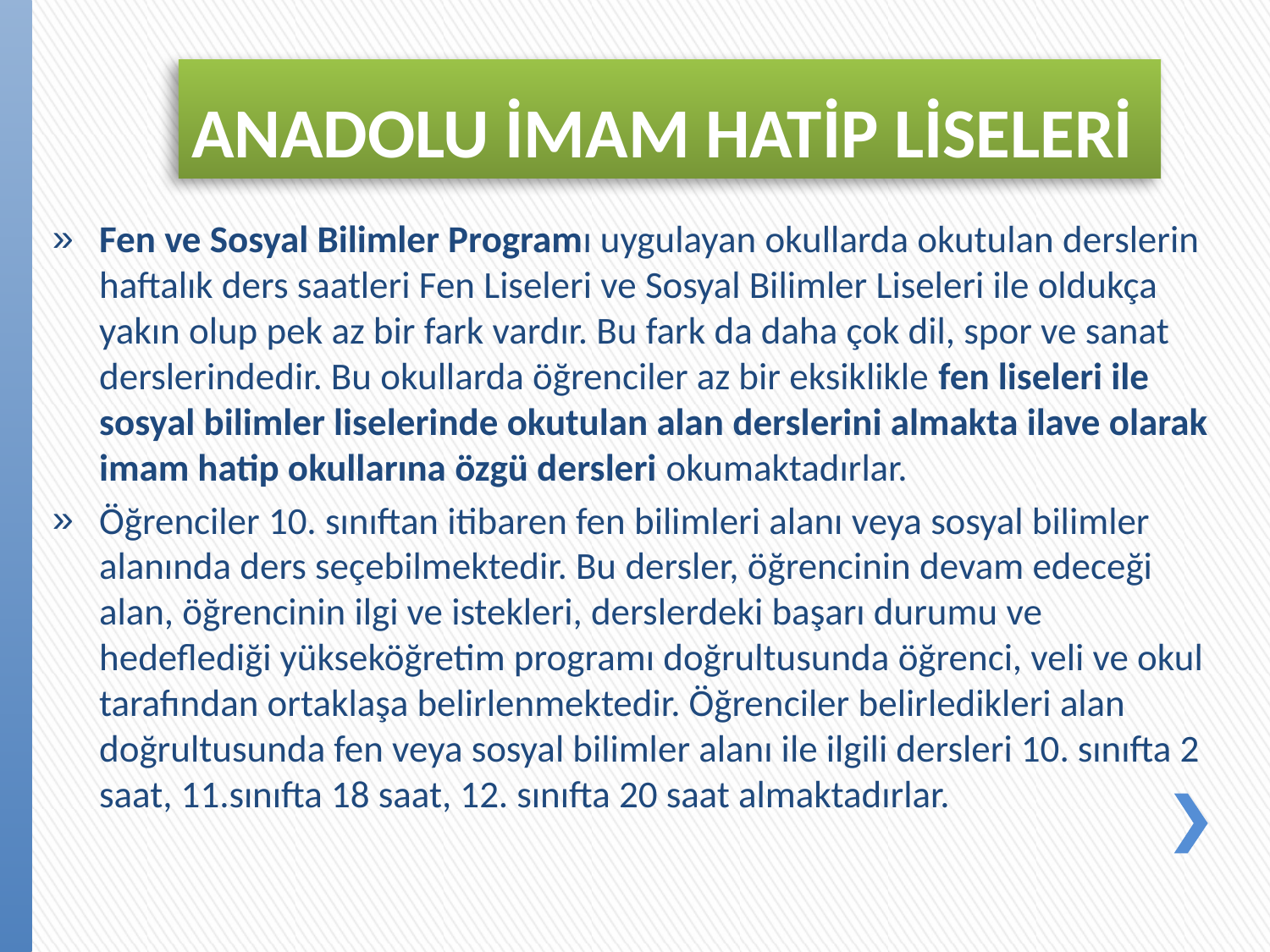

# ANADOLU İMAM HATİP LİSELERİ
Fen ve Sosyal Bilimler Programı uygulayan okullarda okutulan derslerin haftalık ders saatleri Fen Liseleri ve Sosyal Bilimler Liseleri ile oldukça yakın olup pek az bir fark vardır. Bu fark da daha çok dil, spor ve sanat derslerindedir. Bu okullarda öğrenciler az bir eksiklikle fen liseleri ile sosyal bilimler liselerinde okutulan alan derslerini almakta ilave olarak imam hatip okullarına özgü dersleri okumaktadırlar.
Öğrenciler 10. sınıftan itibaren fen bilimleri alanı veya sosyal bilimler alanında ders seçebilmektedir. Bu dersler, öğrencinin devam edeceği alan, öğrencinin ilgi ve istekleri, derslerdeki başarı durumu ve hedeflediği yükseköğretim programı doğrultusunda öğrenci, veli ve okul tarafından ortaklaşa belirlenmektedir. Öğrenciler belirledikleri alan doğrultusunda fen veya sosyal bilimler alanı ile ilgili dersleri 10. sınıfta 2 saat, 11.sınıfta 18 saat, 12. sınıfta 20 saat almaktadırlar.